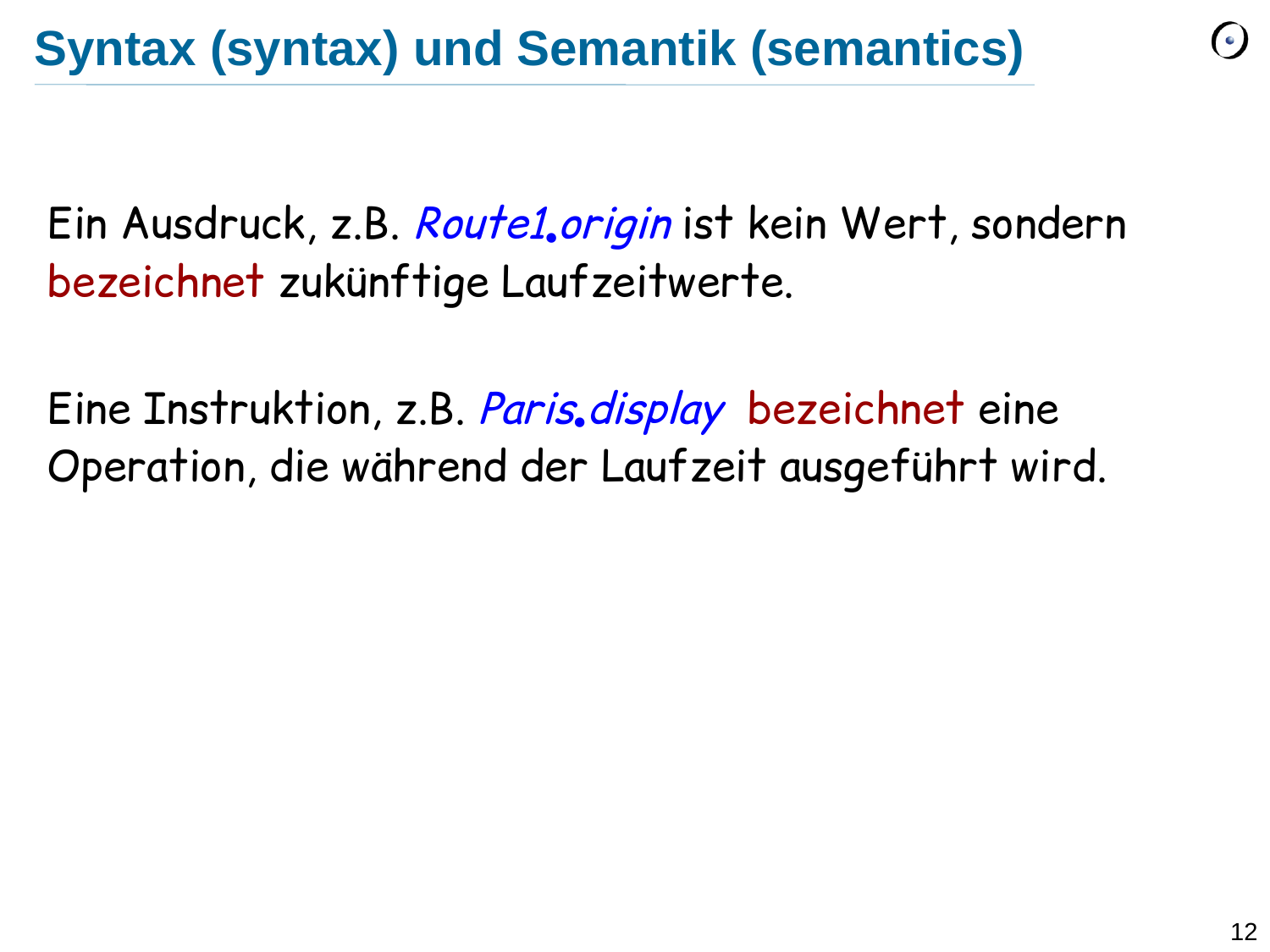

# Syntax (syntax) und Semantik (semantics)

Ein Ausdruck, z.B. Route1•origin ist kein Wert, sondern bezeichnet zukünftige Laufzeitwerte.

Eine Instruktion, z.B. Paris•display  bezeichnet eine Operation, die während der Laufzeit ausgeführt wird.